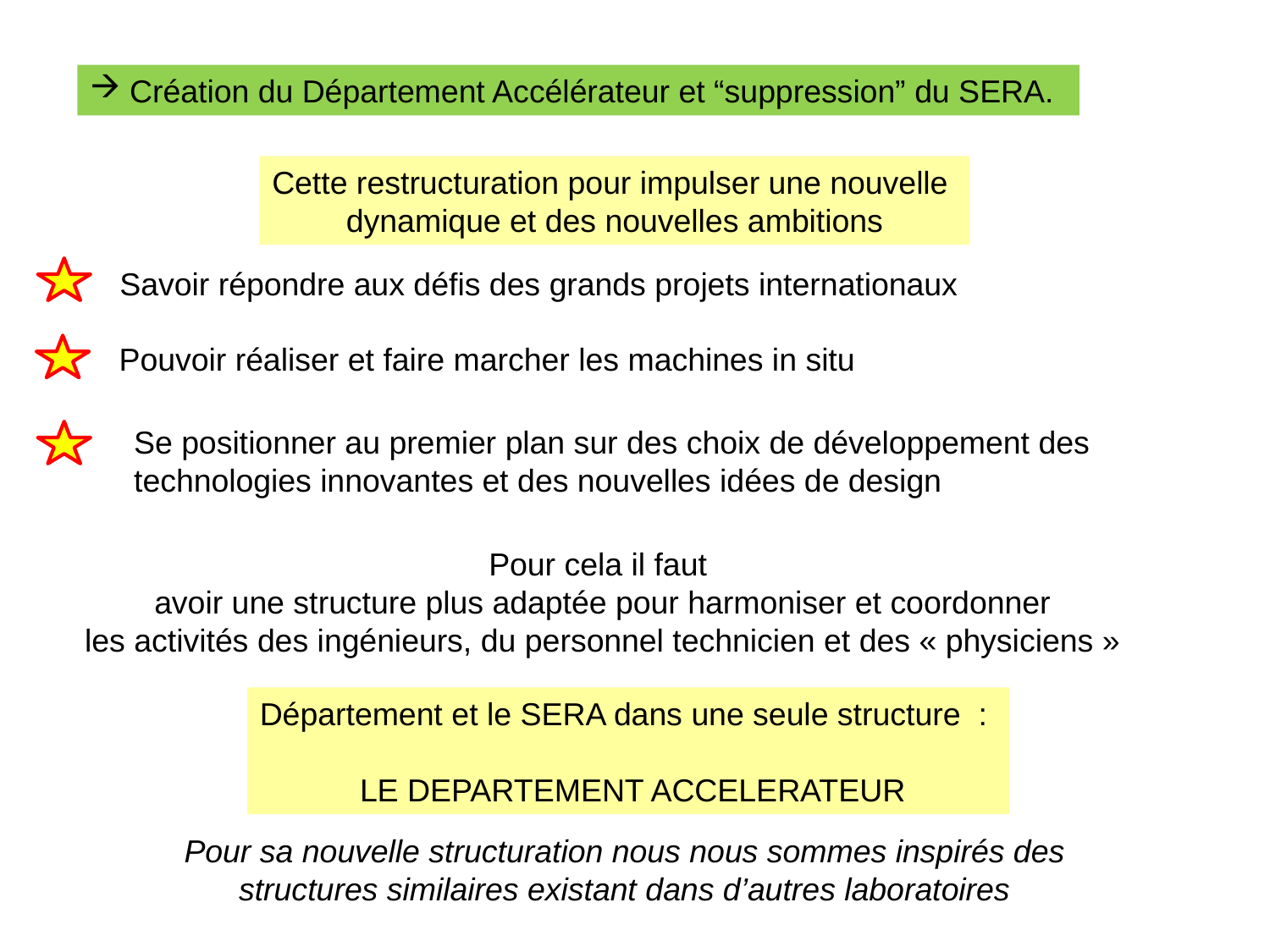

Création du Département Accélérateur et “suppression” du SERA.
Cette restructuration pour impulser une nouvelle
dynamique et des nouvelles ambitions
Savoir répondre aux défis des grands projets internationaux

Pouvoir réaliser et faire marcher les machines in situ

 Se positionner au premier plan sur des choix de développement des
 technologies innovantes et des nouvelles idées de design

Pour cela il faut
avoir une structure plus adaptée pour harmoniser et coordonner
les activités des ingénieurs, du personnel technicien et des « physiciens »
Département et le SERA dans une seule structure  :

 LE DEPARTEMENT ACCELERATEUR
Pour sa nouvelle structuration nous nous sommes inspirés des structures similaires existant dans d’autres laboratoires